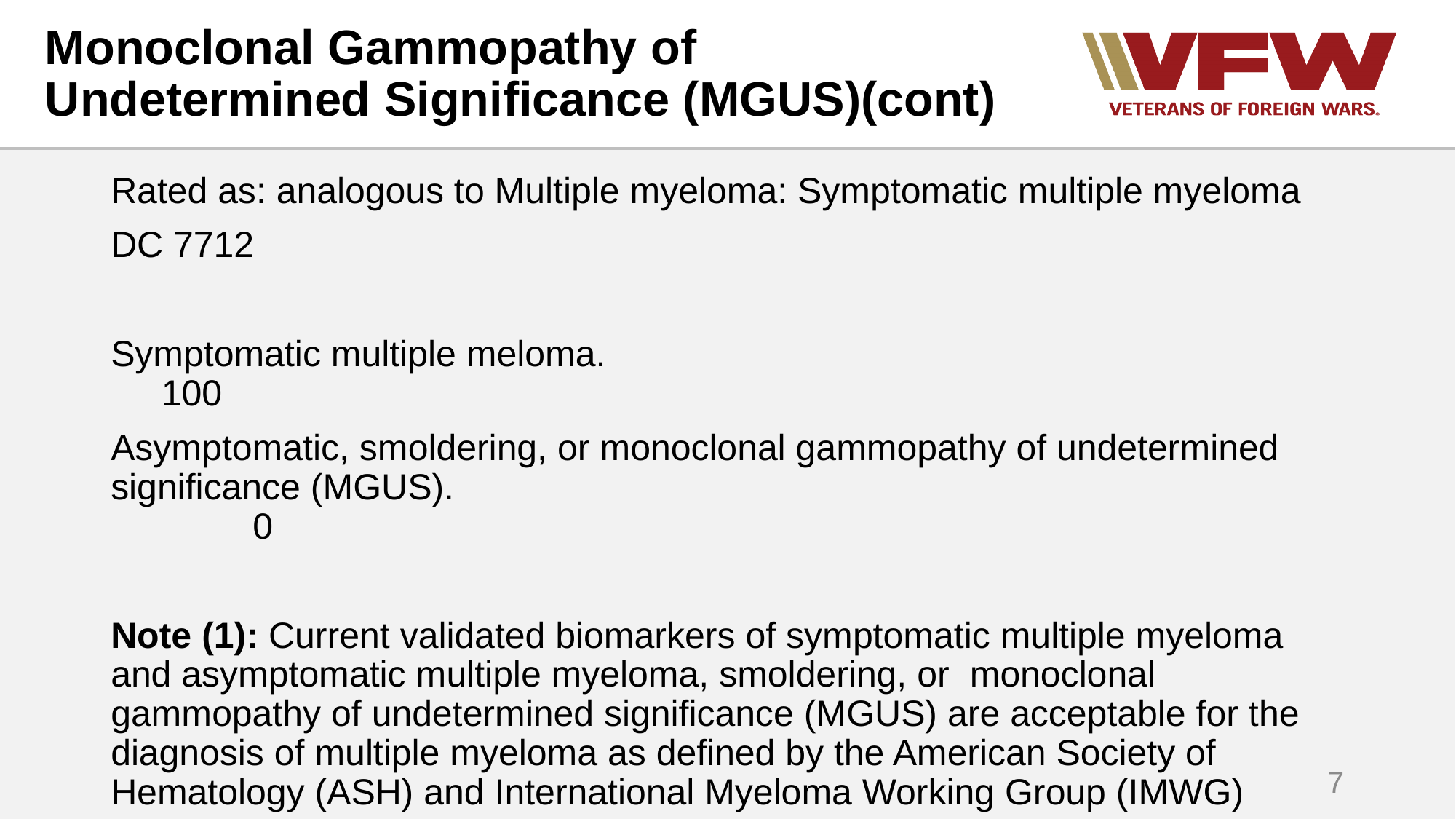

# Monoclonal Gammopathy of Undetermined Significance (MGUS)(cont)
Rated as: analogous to Multiple myeloma: Symptomatic multiple myeloma
DC 7712

Symptomatic multiple meloma.                                                                              100
Asymptomatic, smoldering, or monoclonal gammopathy of undetermined significance (MGUS).                                                                                                      0

Note (1): Current validated biomarkers of symptomatic multiple myeloma and asymptomatic multiple myeloma, smoldering, or  monoclonal gammopathy of undetermined significance (MGUS) are acceptable for the diagnosis of multiple myeloma as defined by the American Society of Hematology (ASH) and International Myeloma Working Group (IMWG)
7